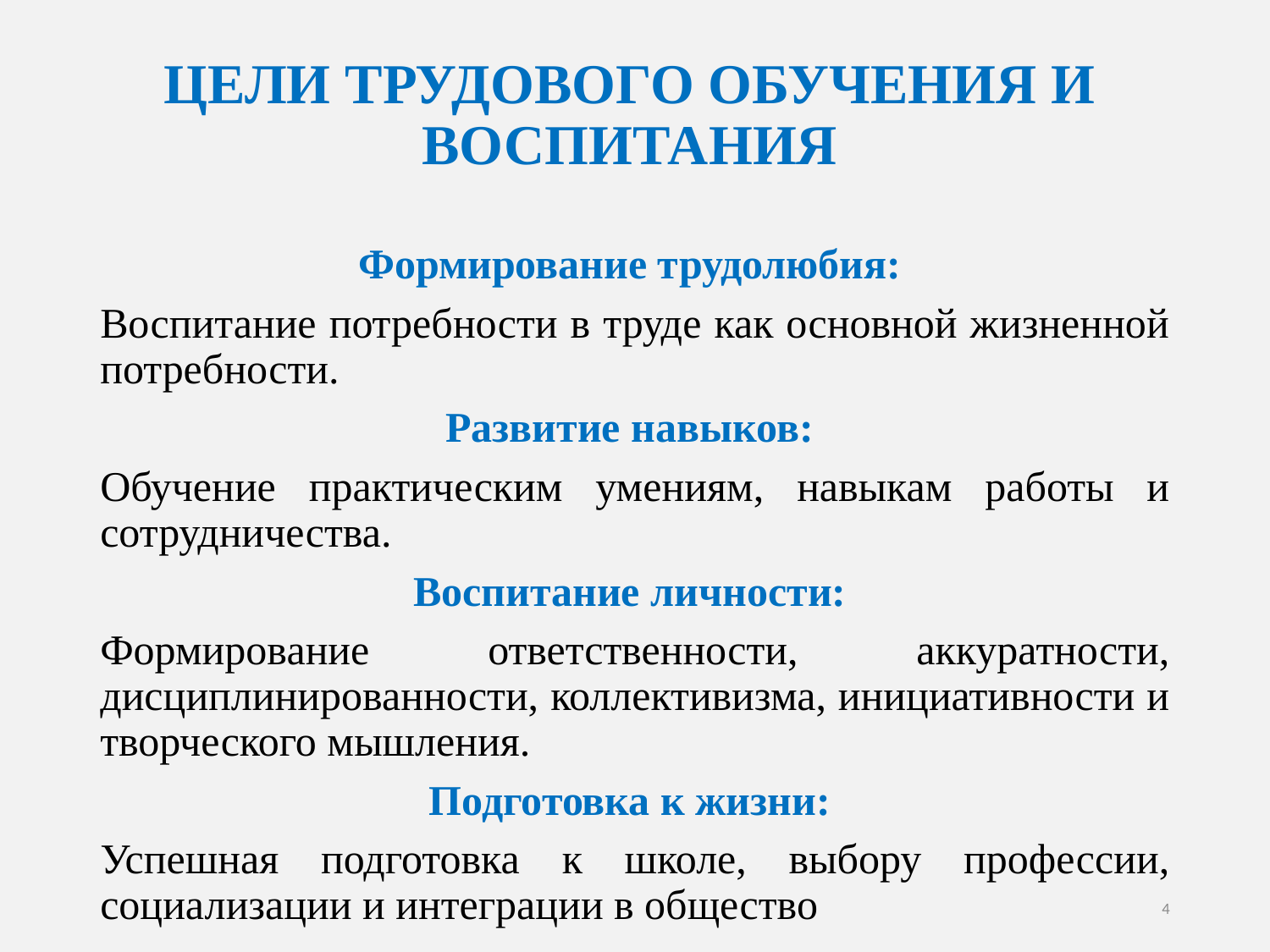

# ЦЕЛИ ТРУДОВОГО ОБУЧЕНИЯ И ВОСПИТАНИЯ
Формирование трудолюбия:
Воспитание потребности в труде как основной жизненной потребности.
Развитие навыков:
Обучение практическим умениям, навыкам работы и сотрудничества.
Воспитание личности:
Формирование ответственности, аккуратности, дисциплинированности, коллективизма, инициативности и творческого мышления.
Подготовка к жизни:
Успешная подготовка к школе, выбору профессии, социализации и интеграции в общество
4